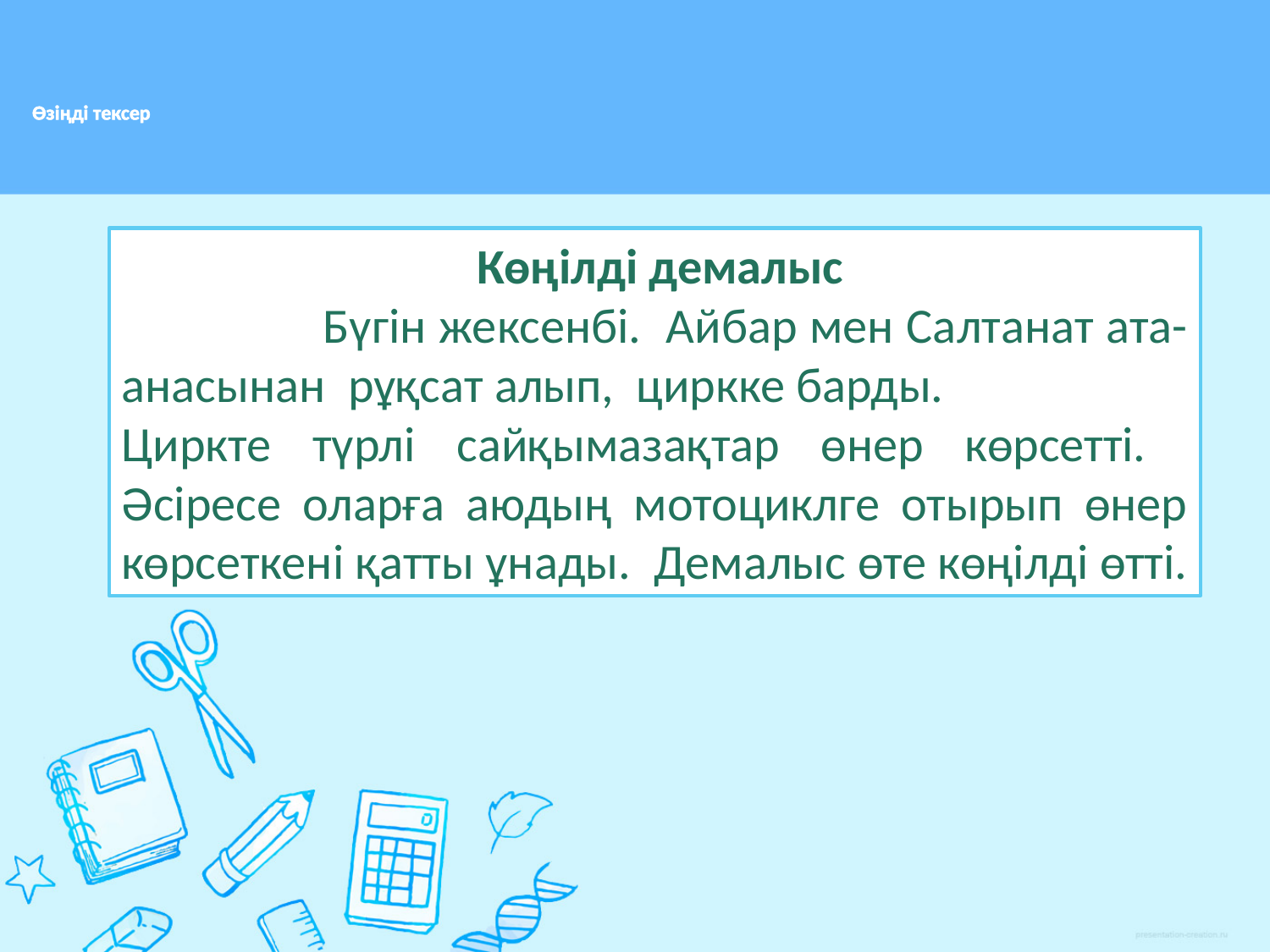

# Өзіңді тексер

 Көңілді демалыс
                Бүгін жексенбі.  Айбар мен Салтанат ата-анасынан  рұқсат алып,  циркке барды.
Циркте түрлі сайқымазақтар өнер көрсетті.  Әсіресе оларға аюдың мотоциклге отырып өнер көрсеткені қатты ұнады.  Демалыс өте көңілді өтті.